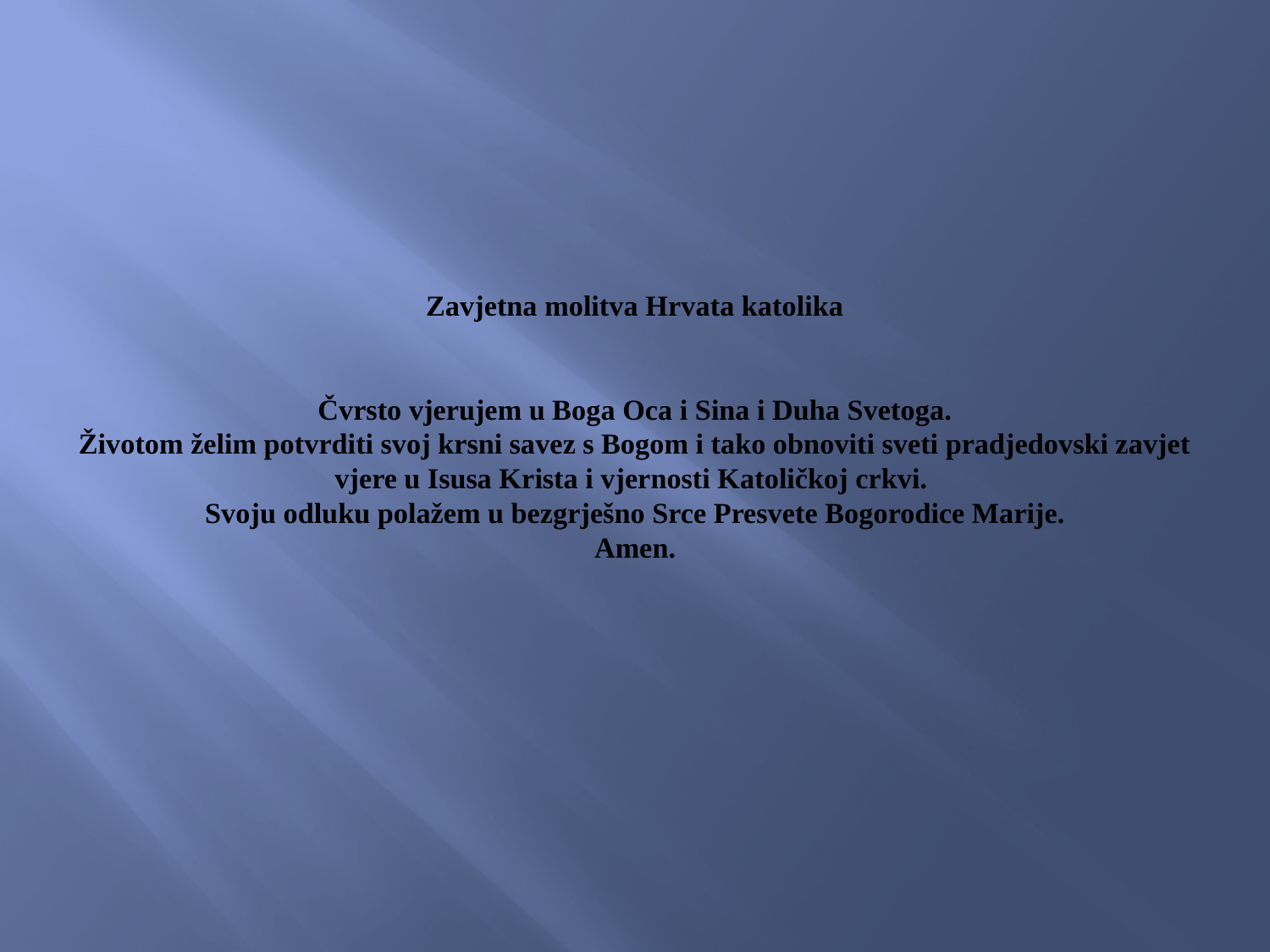

# Zavjetna molitva Hrvata katolika Čvrsto vjerujem u Boga Oca i Sina i Duha Svetoga. Životom želim potvrditi svoj krsni savez s Bogom i tako obnoviti sveti pradjedovski zavjet vjere u Isusa Krista i vjernosti Katoličkoj crkvi. Svoju odluku polažem u bezgrješno Srce Presvete Bogorodice Marije. Amen.